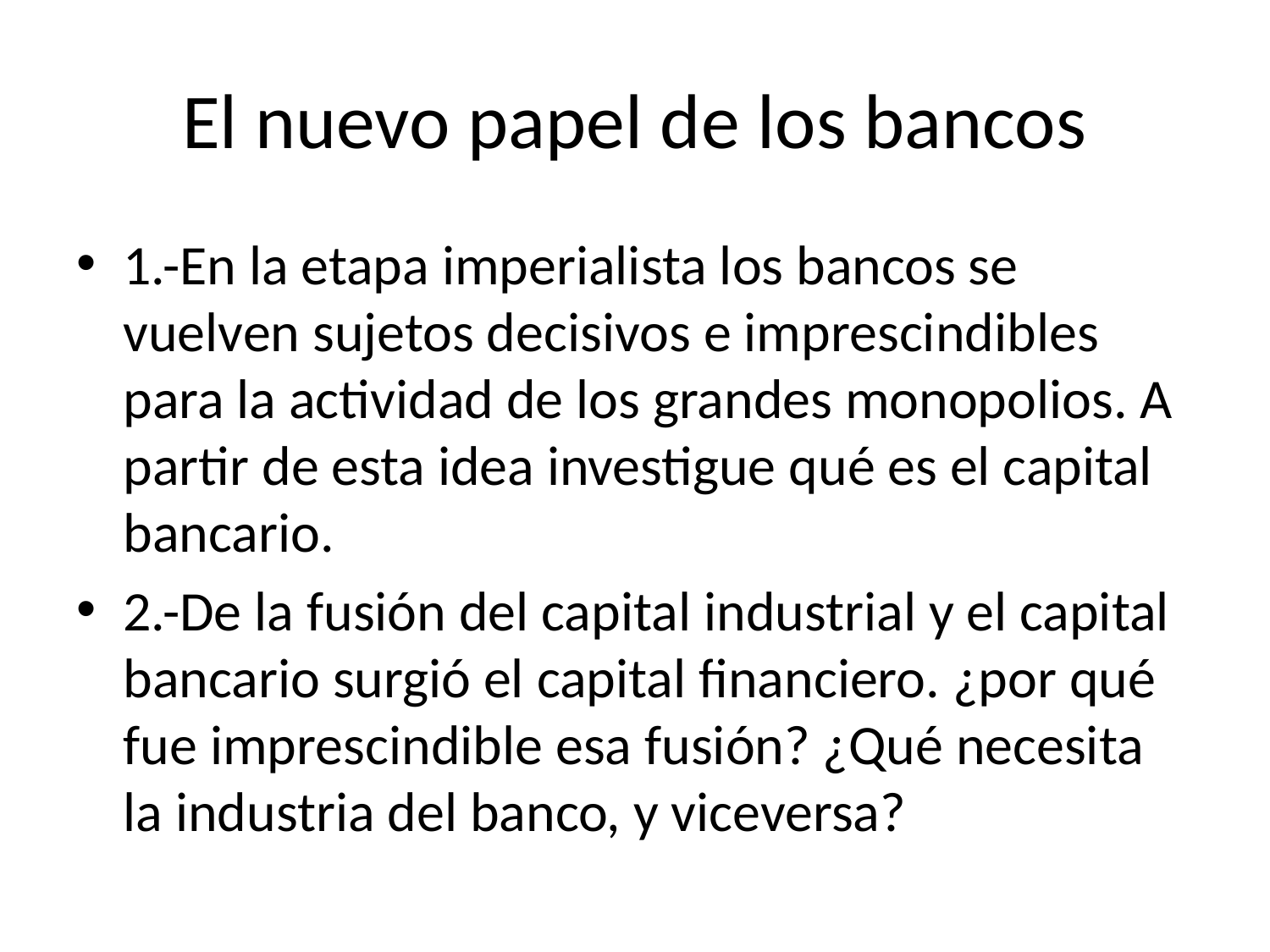

# El nuevo papel de los bancos
1.-En la etapa imperialista los bancos se vuelven sujetos decisivos e imprescindibles para la actividad de los grandes monopolios. A partir de esta idea investigue qué es el capital bancario.
2.-De la fusión del capital industrial y el capital bancario surgió el capital financiero. ¿por qué fue imprescindible esa fusión? ¿Qué necesita la industria del banco, y viceversa?